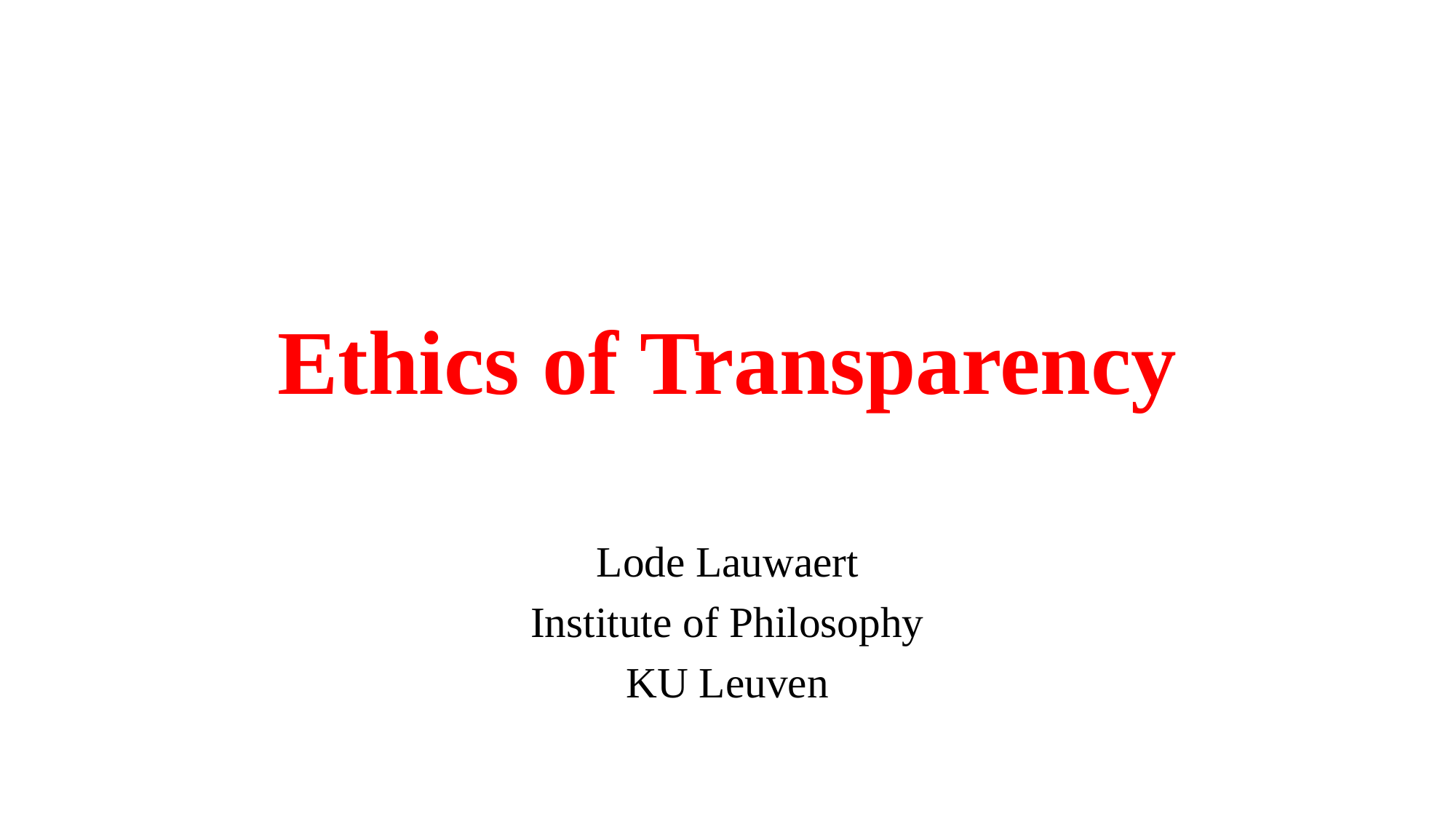

# Ethics of Transparency

Lode Lauwaert
Institute of Philosophy
KU Leuven